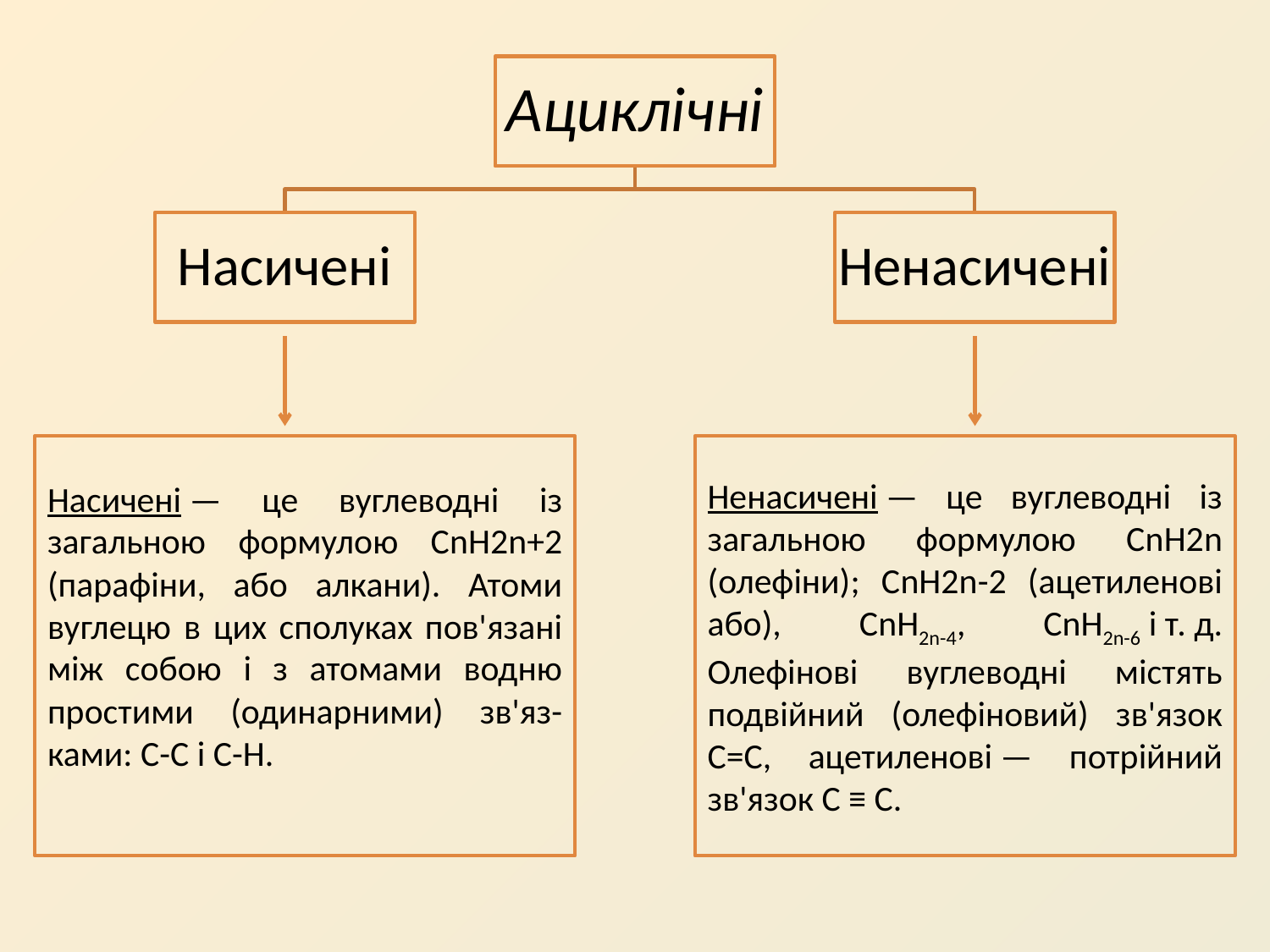

Ациклічні
Насичені
Ненасичені
Насичені — це вуглеводні із загальною формулою СnН2n+2 (парафіни, або алкани). Атоми вуглецю в цих сполуках пов'язані між собою і з атомами водню простими (одинарними) зв'яз-ками: С-С і С-Н.

Ненасичені — це вуглеводні із загальною формулою СnН2n (олефіни); СnН2n-2 (ацетиленові або), СnН2n-4, СnН2n-6 і т. д. Олефінові вуглеводні містять подвійний (олефіновий) зв'язок С=С, ацетиленові — потрійний зв'язок С ≡ С.